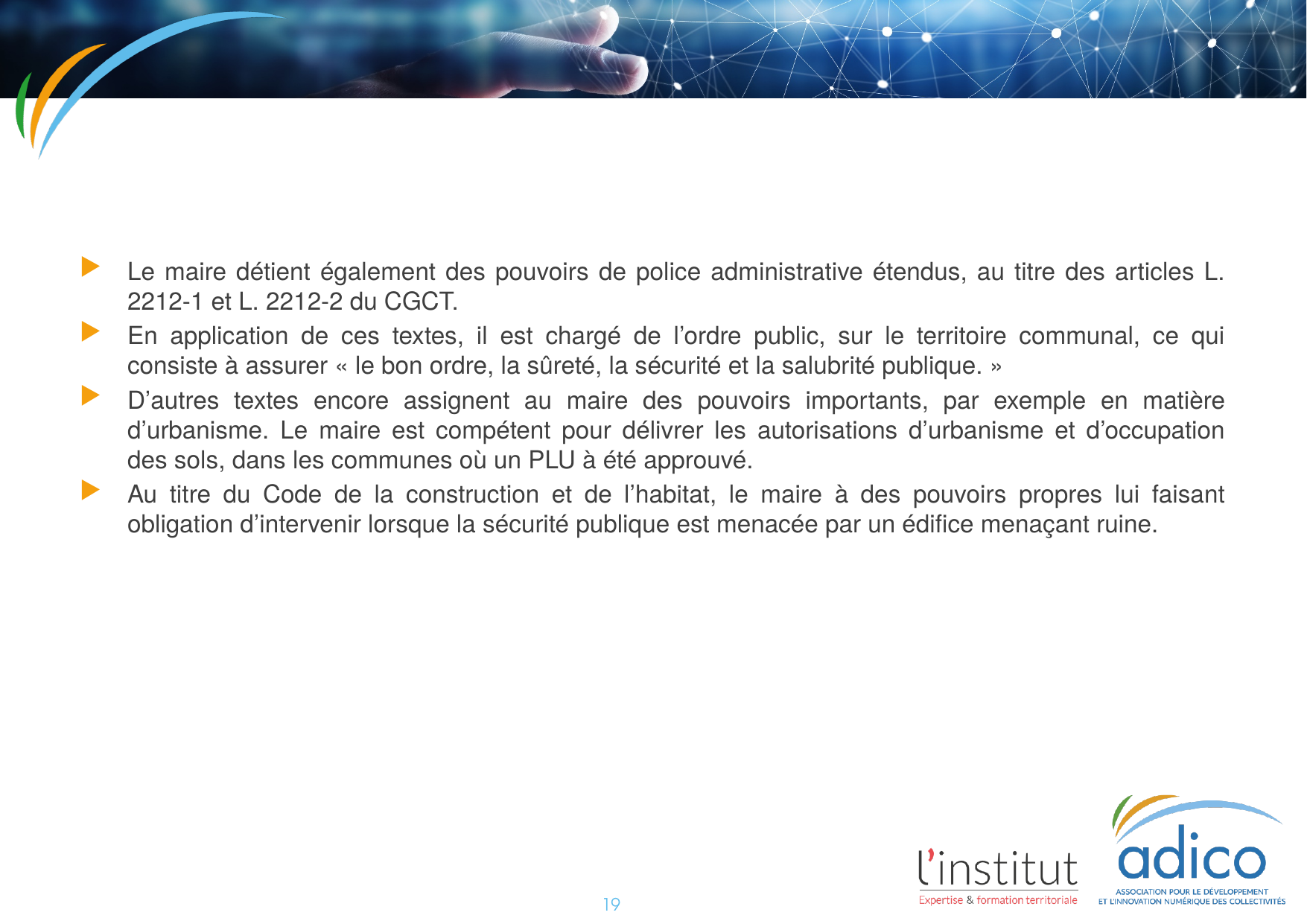

#
Le maire détient également des pouvoirs de police administrative étendus, au titre des articles L. 2212-1 et L. 2212-2 du CGCT.
En application de ces textes, il est chargé de l’ordre public, sur le territoire communal, ce qui consiste à assurer « le bon ordre, la sûreté, la sécurité et la salubrité publique. »
D’autres textes encore assignent au maire des pouvoirs importants, par exemple en matière d’urbanisme. Le maire est compétent pour délivrer les autorisations d’urbanisme et d’occupation des sols, dans les communes où un PLU à été approuvé.
Au titre du Code de la construction et de l’habitat, le maire à des pouvoirs propres lui faisant obligation d’intervenir lorsque la sécurité publique est menacée par un édifice menaçant ruine.